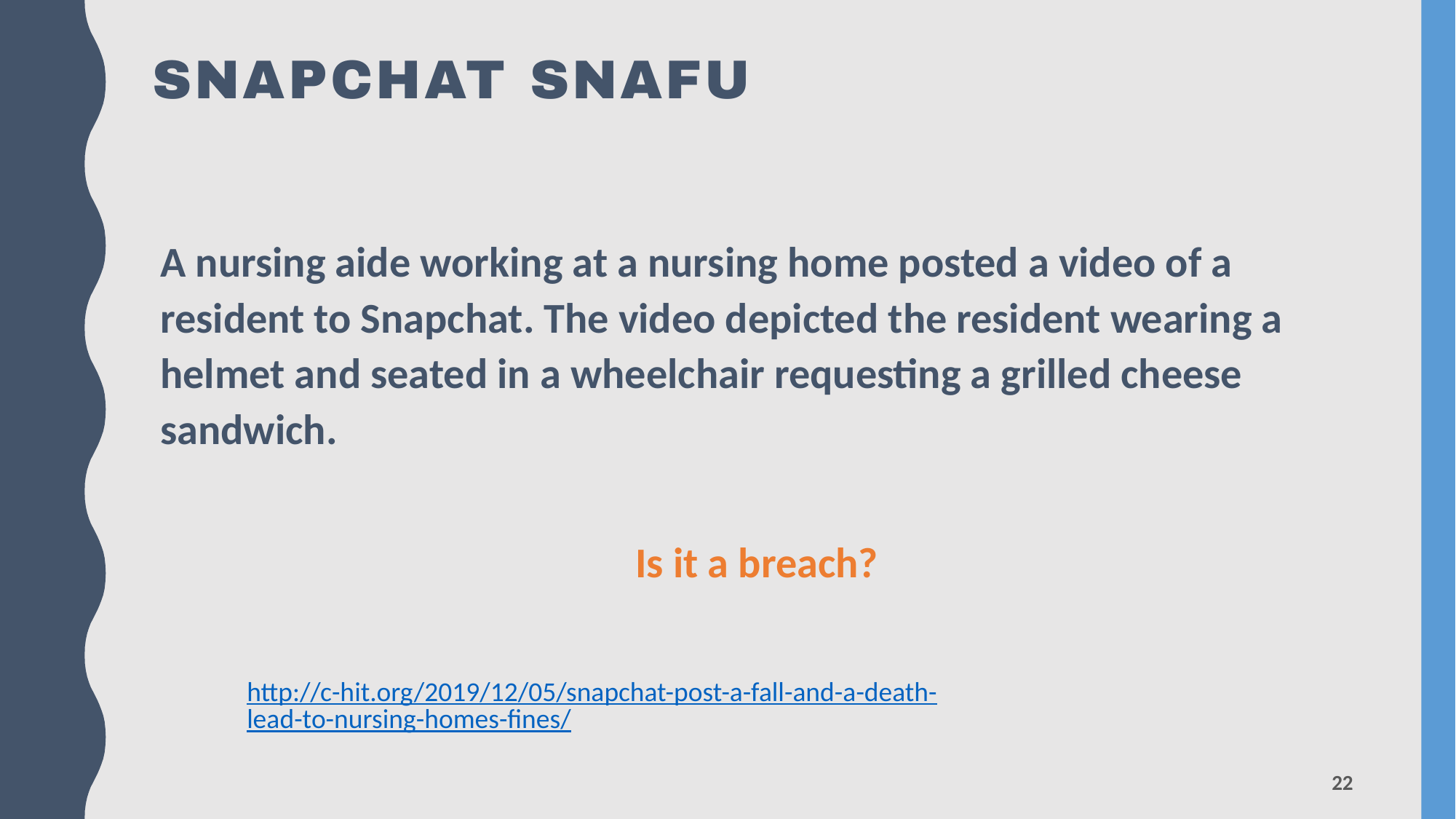

# Snapchat snafu
A nursing aide working at a nursing home posted a video of a resident to Snapchat. The video depicted the resident wearing a helmet and seated in a wheelchair requesting a grilled cheese sandwich.

Is it a breach?

http://c-hit.org/2019/12/05/snapchat-post-a-fall-and-a-death-lead-to-nursing-homes-fines/
22